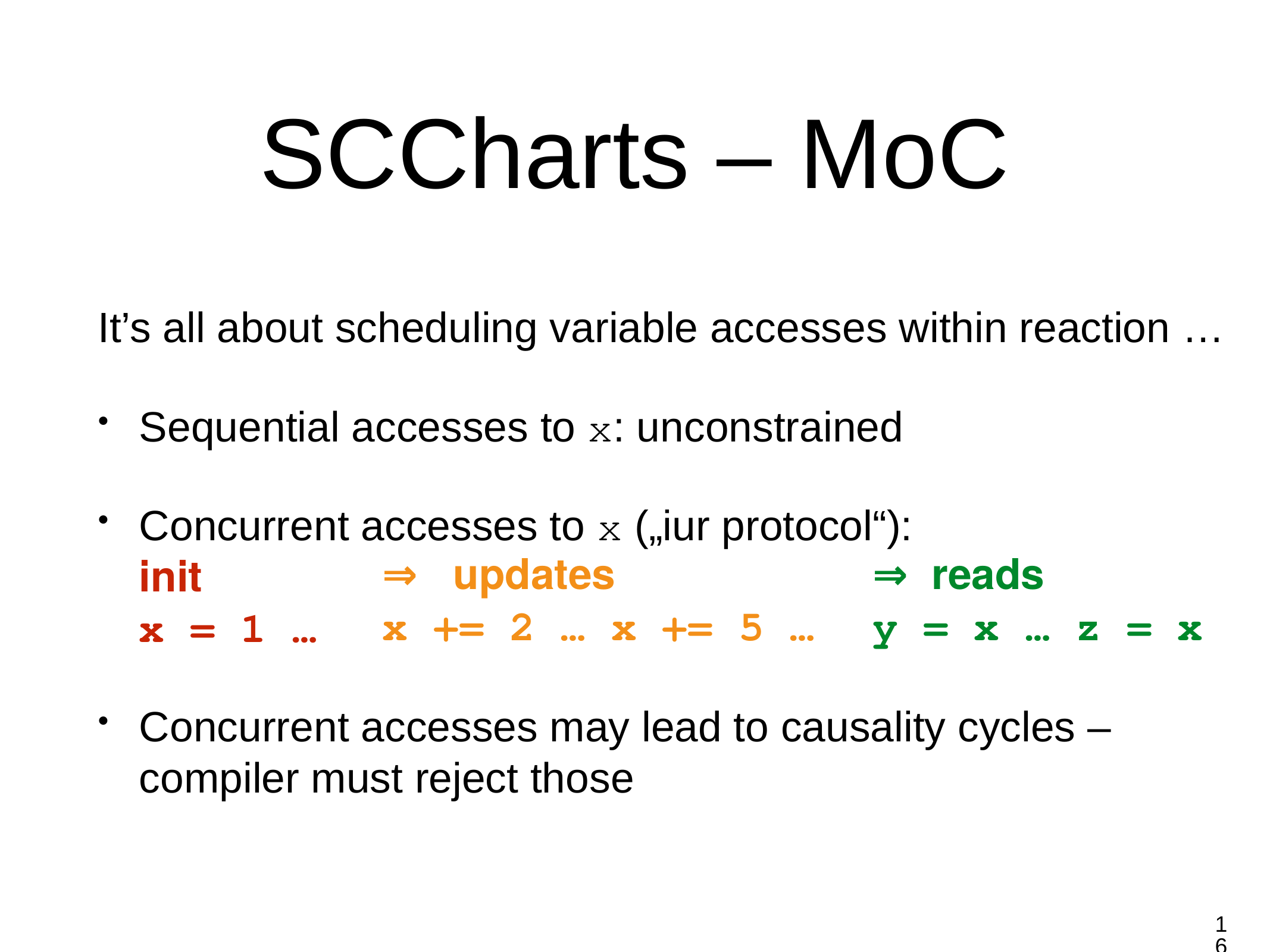

# SCCharts – MoC
It’s all about scheduling variable accesses within reaction …
Sequential accesses to x: unconstrained
Concurrent accesses to x („iur protocol“):
init
x = 1 …
Concurrent accesses may lead to causality cycles – compiler must reject those
⇒  reads
y = x … z = x
⇒   updates
x += 2 … x += 5 …
16